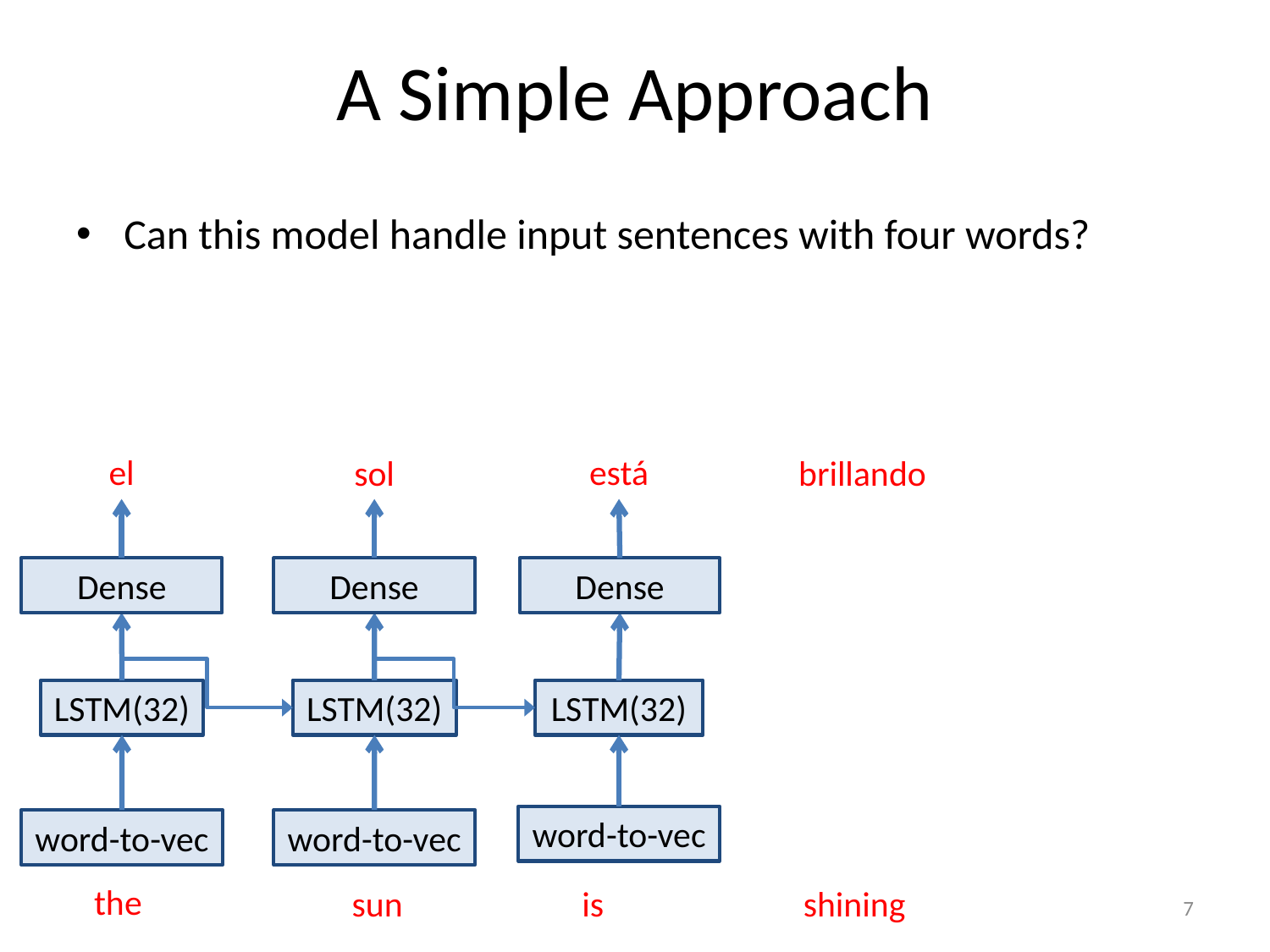

# A Simple Approach
Can this model handle input sentences with four words?
el
está
sol
brillando
Dense
Dense
Dense
LSTM(32)
LSTM(32)
LSTM(32)
word-to-vec
word-to-vec
word-to-vec
the
sun
is
shining
7